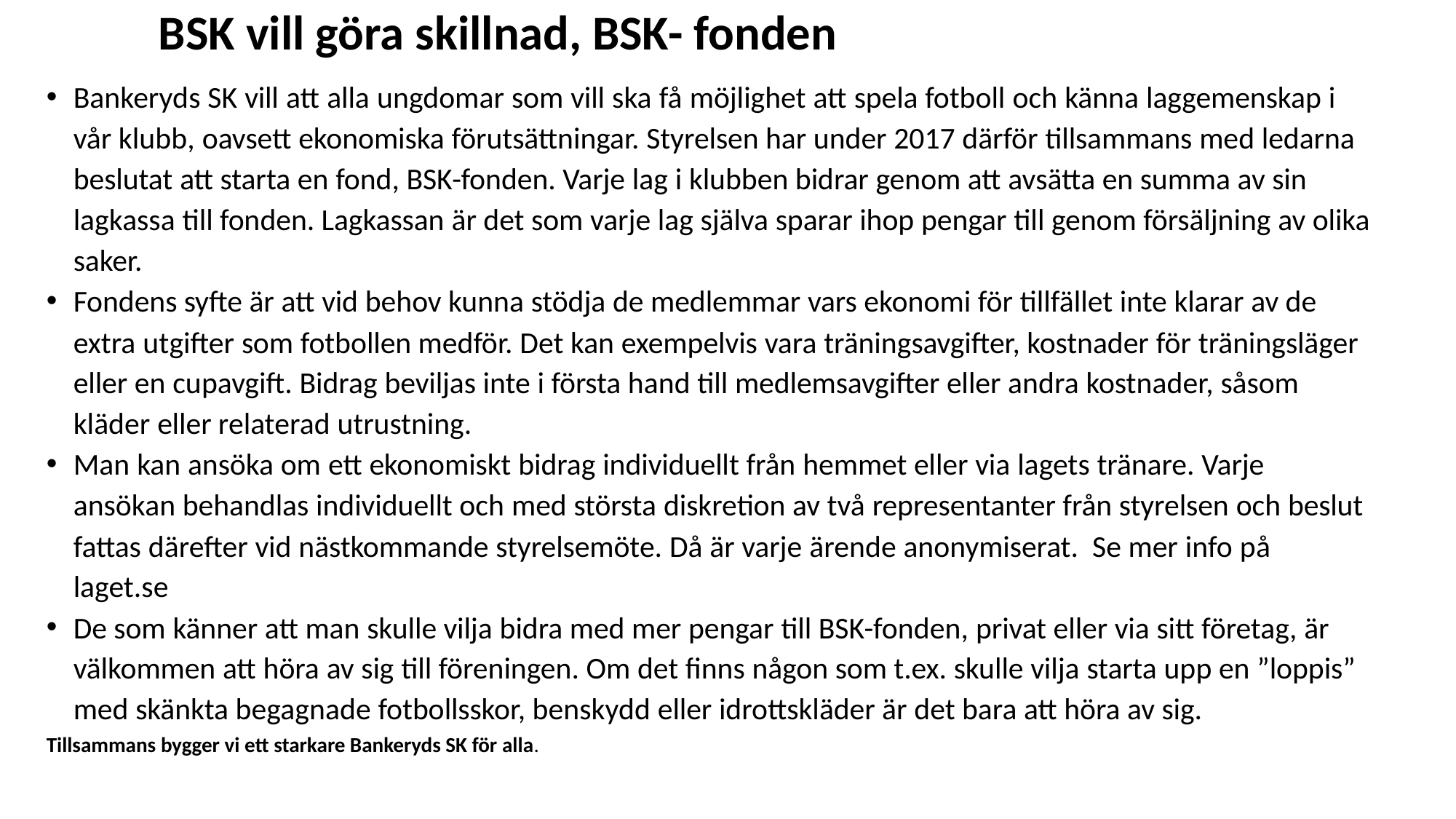

# BSK vill göra skillnad, BSK- fonden
Bankeryds SK vill att alla ungdomar som vill ska få möjlighet att spela fotboll och känna laggemenskap i  vår klubb, oavsett ekonomiska förutsättningar. Styrelsen har under 2017 därför tillsammans med ledarna  beslutat att starta en fond, BSK-fonden. Varje lag i klubben bidrar genom att avsätta en summa av sin  lagkassa till fonden. Lagkassan är det som varje lag själva sparar ihop pengar till genom försäljning av olika  saker.
Fondens syfte är att vid behov kunna stödja de medlemmar vars ekonomi för tillfället inte klarar av de  extra utgifter som fotbollen medför. Det kan exempelvis vara träningsavgifter, kostnader för träningsläger  eller en cupavgift. Bidrag beviljas inte i första hand till medlemsavgifter eller andra kostnader, såsom  kläder eller relaterad utrustning.
Man kan ansöka om ett ekonomiskt bidrag individuellt från hemmet eller via lagets tränare. Varje  ansökan behandlas individuellt och med största diskretion av två representanter från styrelsen och beslut  fattas därefter vid nästkommande styrelsemöte. Då är varje ärende anonymiserat. Se mer info på  laget.se
De som känner att man skulle vilja bidra med mer pengar till BSK-fonden, privat eller via sitt företag, är  välkommen att höra av sig till föreningen. Om det finns någon som t.ex. skulle vilja starta upp en ”loppis”  med skänkta begagnade fotbollsskor, benskydd eller idrottskläder är det bara att höra av sig.
Tillsammans bygger vi ett starkare Bankeryds SK för alla.